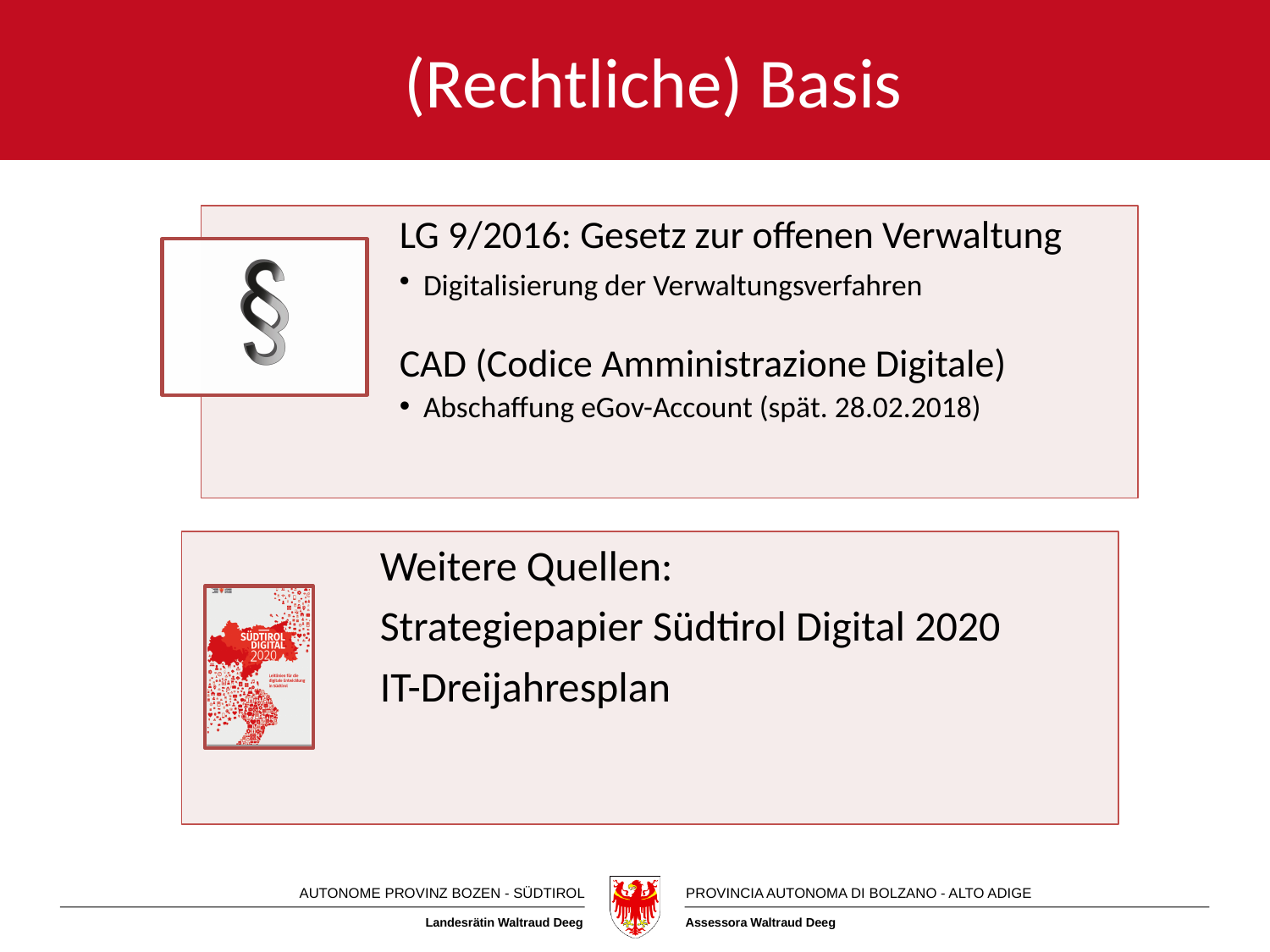

# (Rechtliche) Basis
LG 9/2016: Gesetz zur offenen Verwaltung
Digitalisierung der Verwaltungsverfahren

CAD (Codice Amministrazione Digitale)
Abschaffung eGov-Account (spät. 28.02.2018)
Weitere Quellen:
Strategiepapier Südtirol Digital 2020
IT-Dreijahresplan